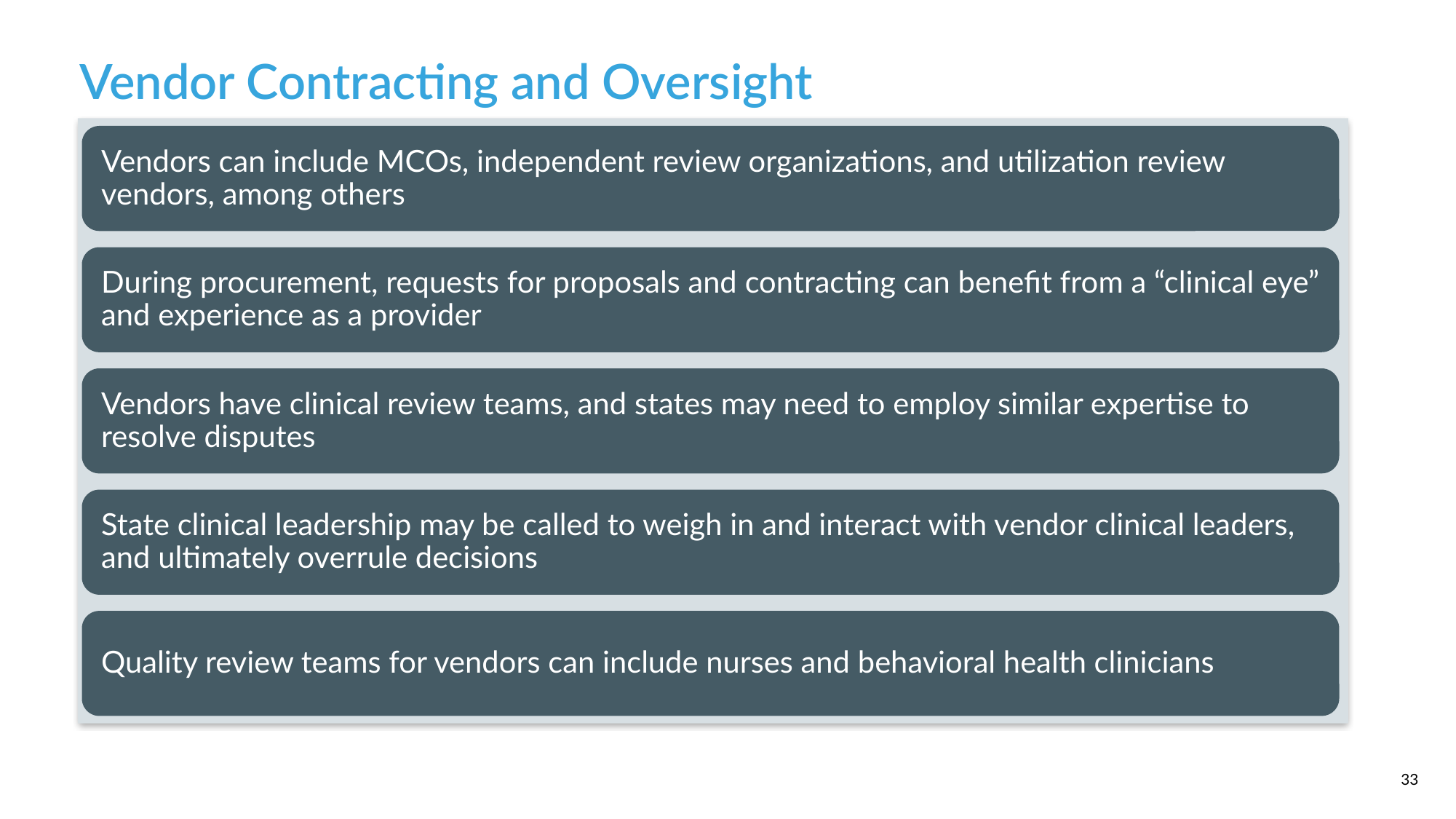

Vendor Contracting and Oversight

Vendors can include MCOs, independent review organizations, and utilization review vendors, among others
During procurement, requests for proposals and contracting can benefit from a “clinical eye” and experience as a provider
Vendors have clinical review teams, and states may need to employ similar expertise to resolve disputes
State clinical leadership may be called to weigh in and interact with vendor clinical leaders, and ultimately overrule decisions
Quality review teams for vendors can include nurses and behavioral health clinicians